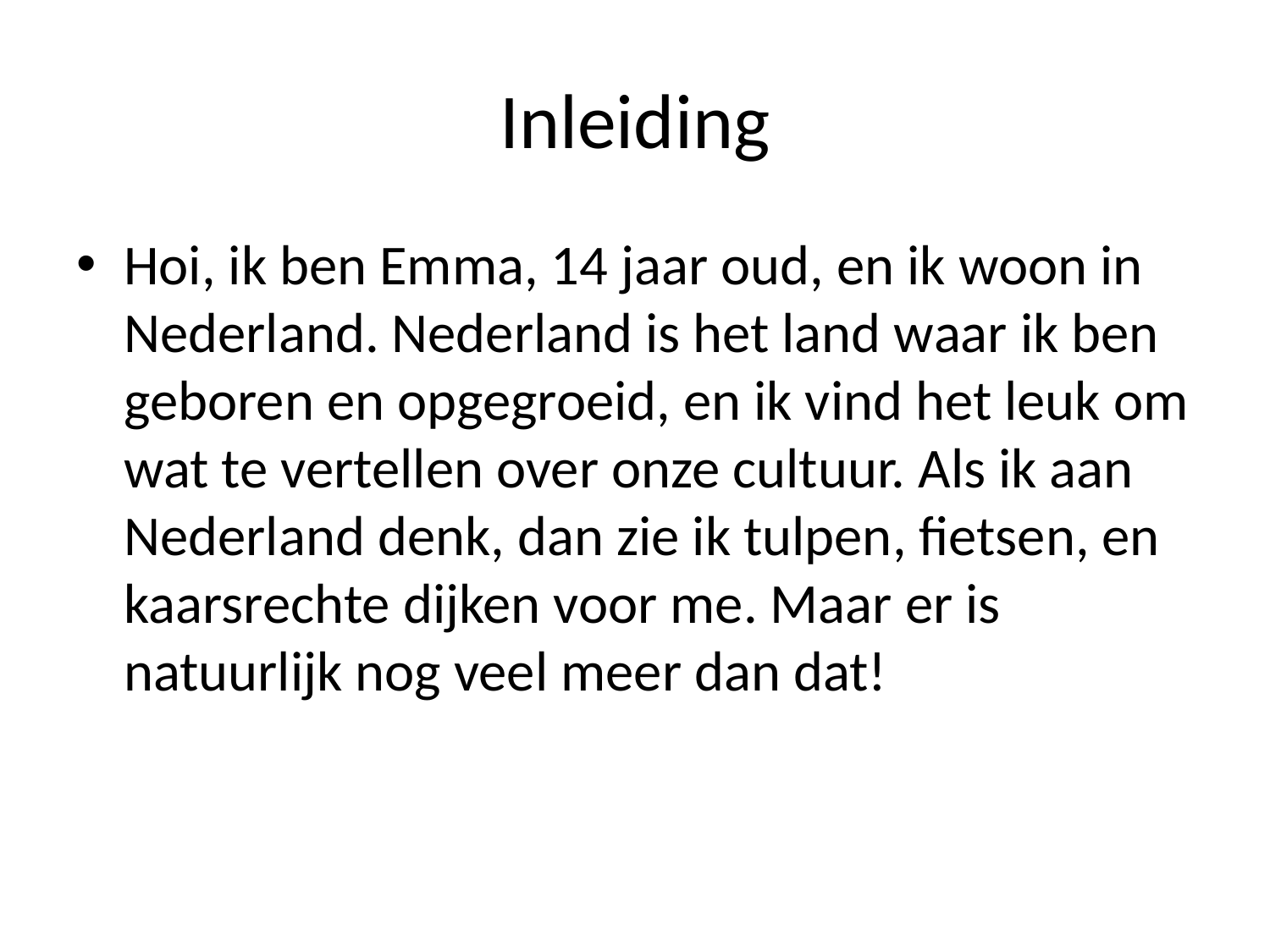

# Inleiding
Hoi, ik ben Emma, 14 jaar oud, en ik woon in Nederland. Nederland is het land waar ik ben geboren en opgegroeid, en ik vind het leuk om wat te vertellen over onze cultuur. Als ik aan Nederland denk, dan zie ik tulpen, fietsen, en kaarsrechte dijken voor me. Maar er is natuurlijk nog veel meer dan dat!